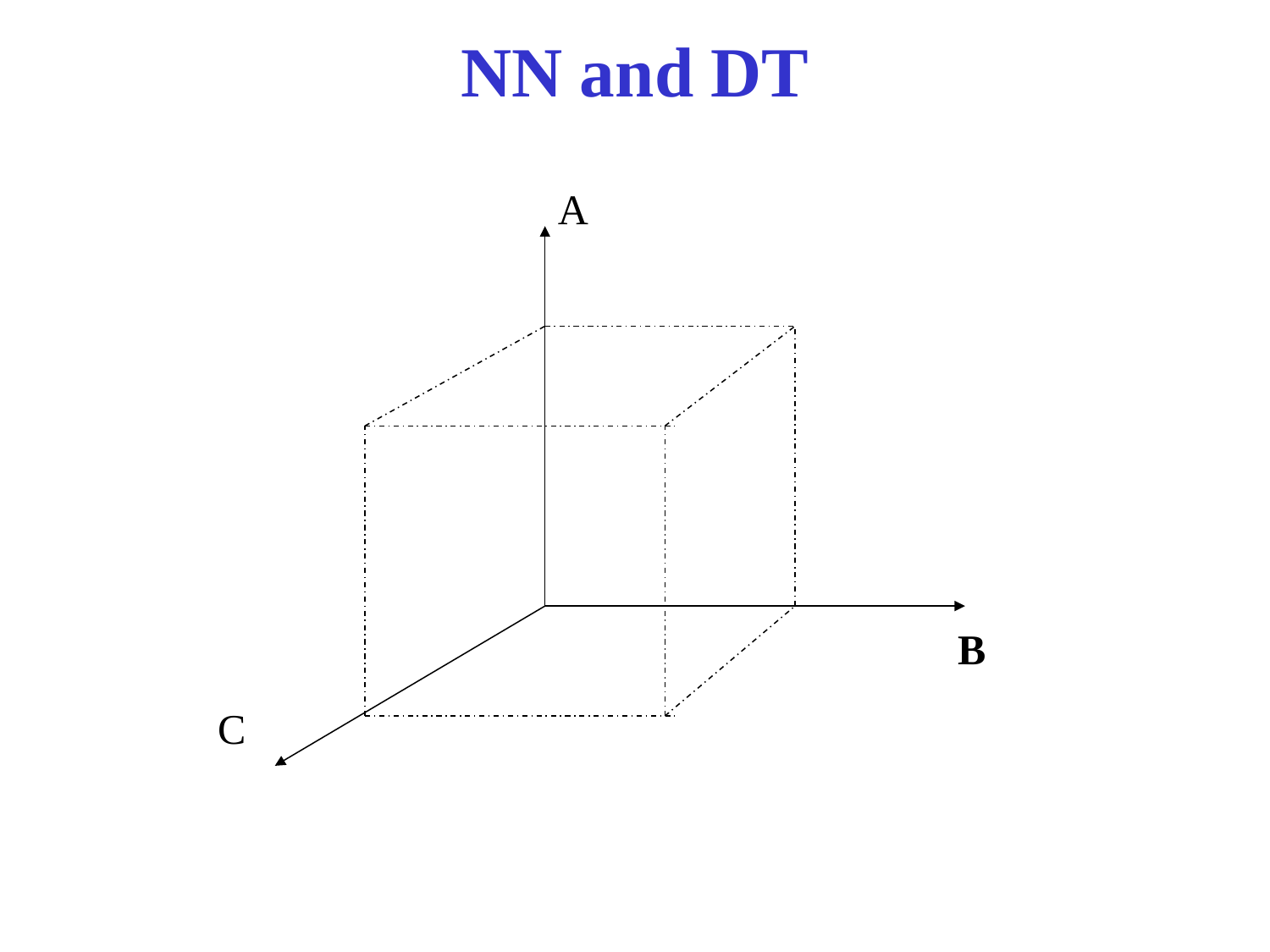

# NN and DT
A
B
C